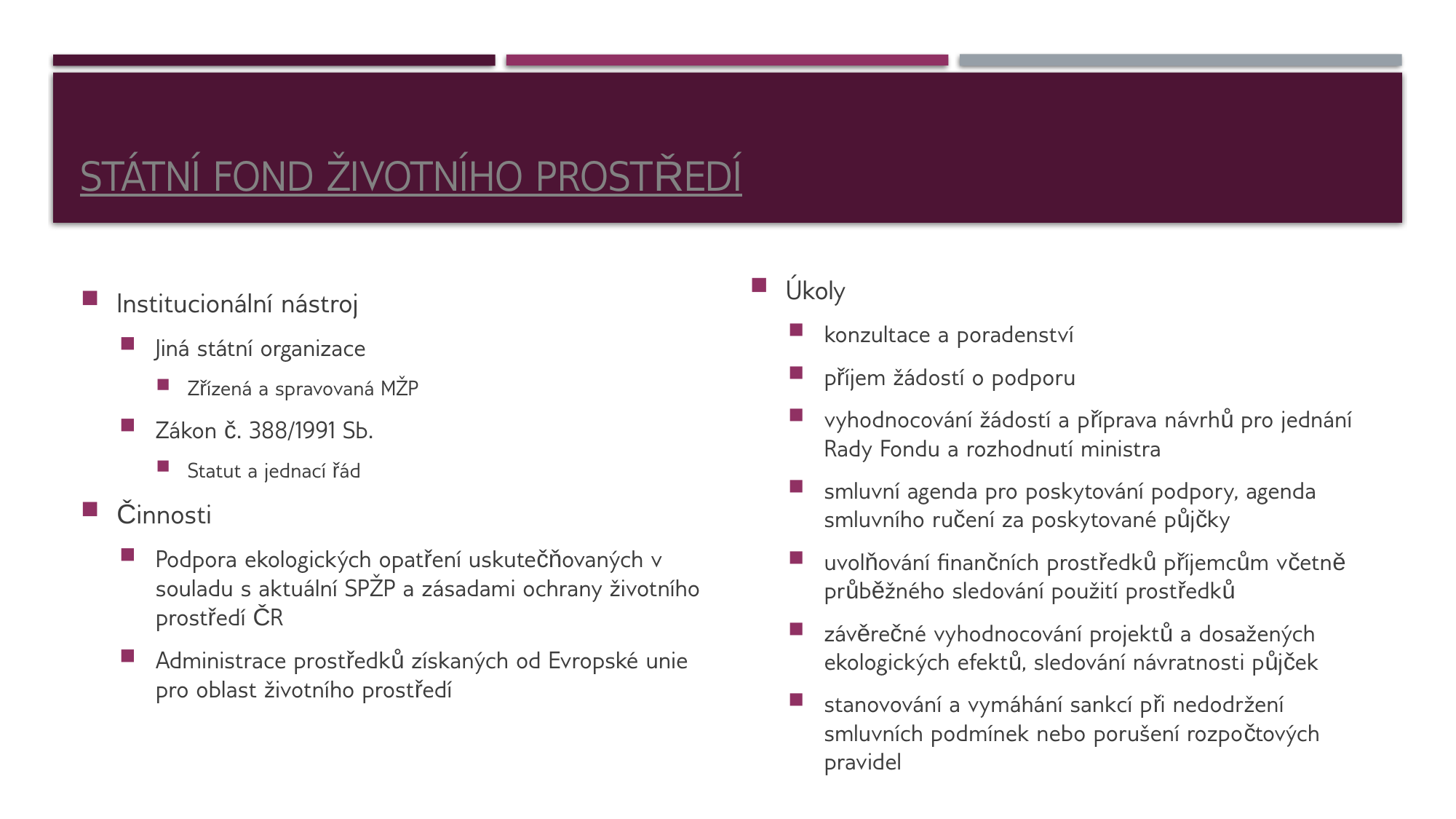

# Státní fond životního prostředí
Institucionální nástroj
Jiná státní organizace
Zřízená a spravovaná MŽP
Zákon č. 388/1991 Sb.
Statut a jednací řád
Činnosti
Podpora ekologických opatření uskutečňovaných v souladu s aktuální SPŽP a zásadami ochrany životního prostředí ČR
Administrace prostředků získaných od Evropské unie pro oblast životního prostředí

Úkoly
konzultace a poradenství
příjem žádostí o podporu
vyhodnocování žádostí a příprava návrhů pro jednání Rady Fondu a rozhodnutí ministra
smluvní agenda pro poskytování podpory, agenda smluvního ručení za poskytované půjčky
uvolňování finančních prostředků příjemcům včetně průběžného sledování použití prostředků
závěrečné vyhodnocování projektů a dosažených ekologických efektů, sledování návratnosti půjček
stanovování a vymáhání sankcí při nedodržení smluvních podmínek nebo porušení rozpočtových pravidel